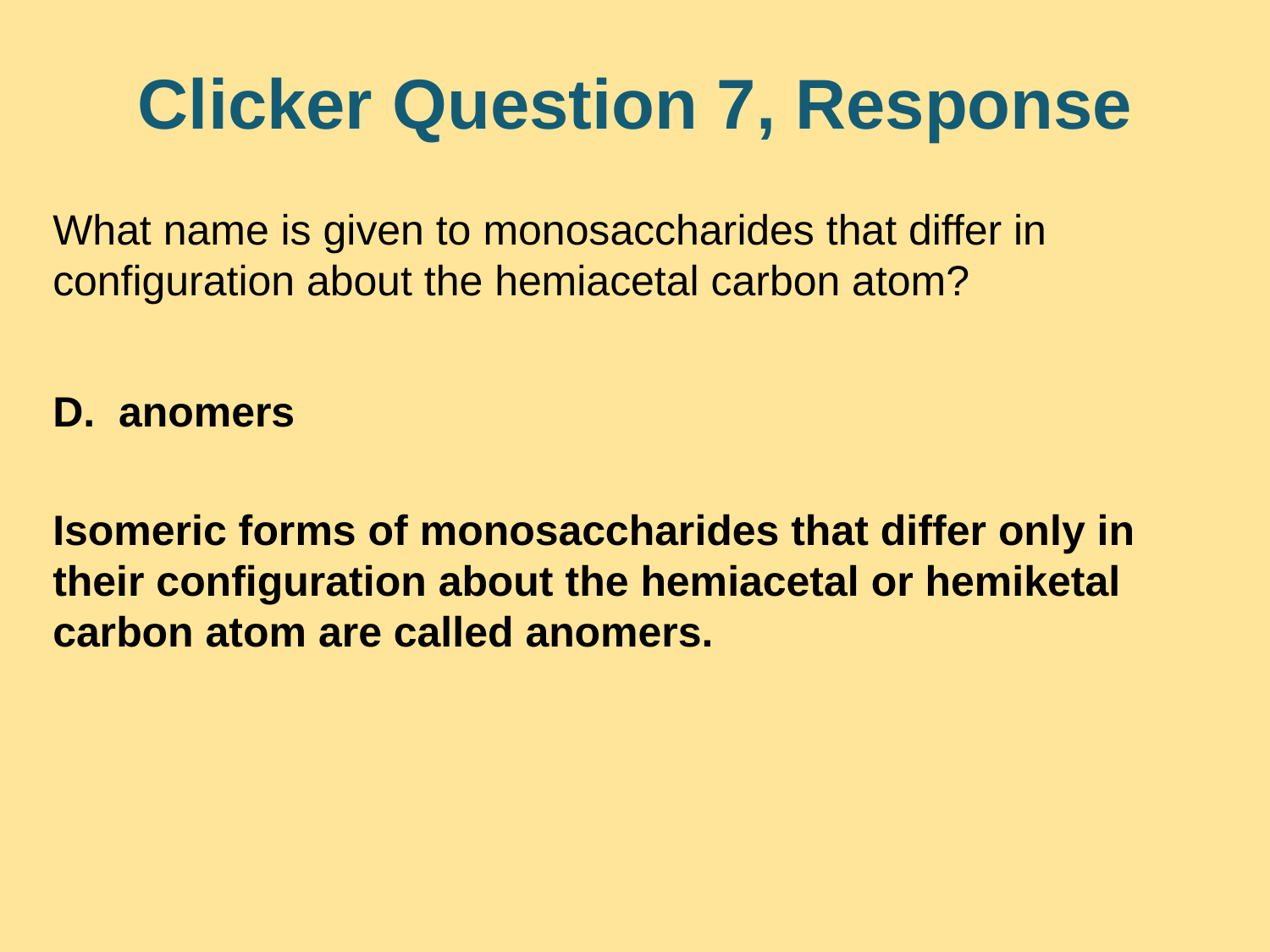

# Clicker Question 7, Response
What name is given to monosaccharides that differ in configuration about the hemiacetal carbon atom?

D.  anomers

Isomeric forms of monosaccharides that differ only in their configuration about the hemiacetal or hemiketal carbon atom are called anomers.